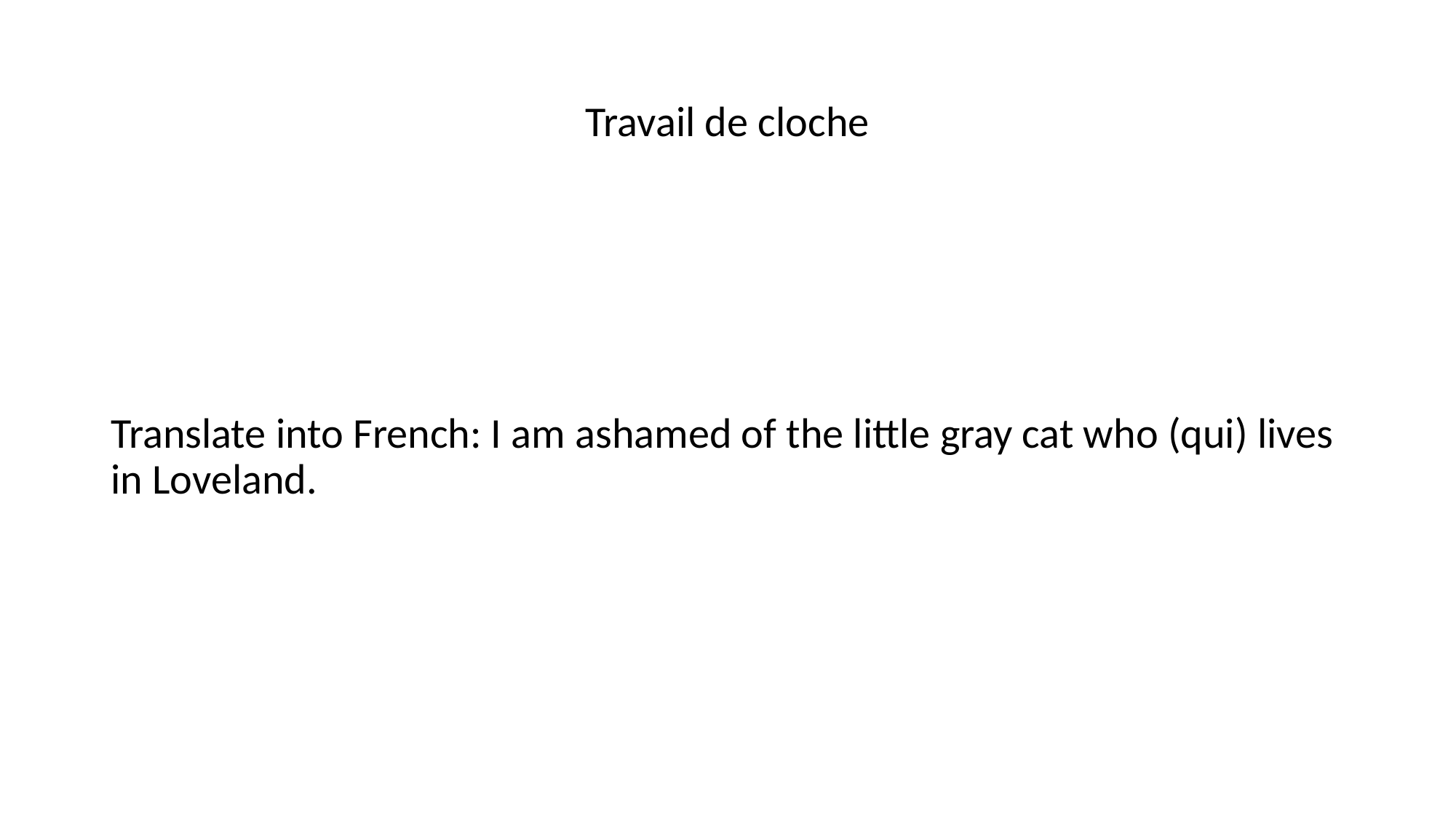

# Travail de cloche

Translate into French: I am ashamed of the little gray cat who (qui) lives in Loveland.